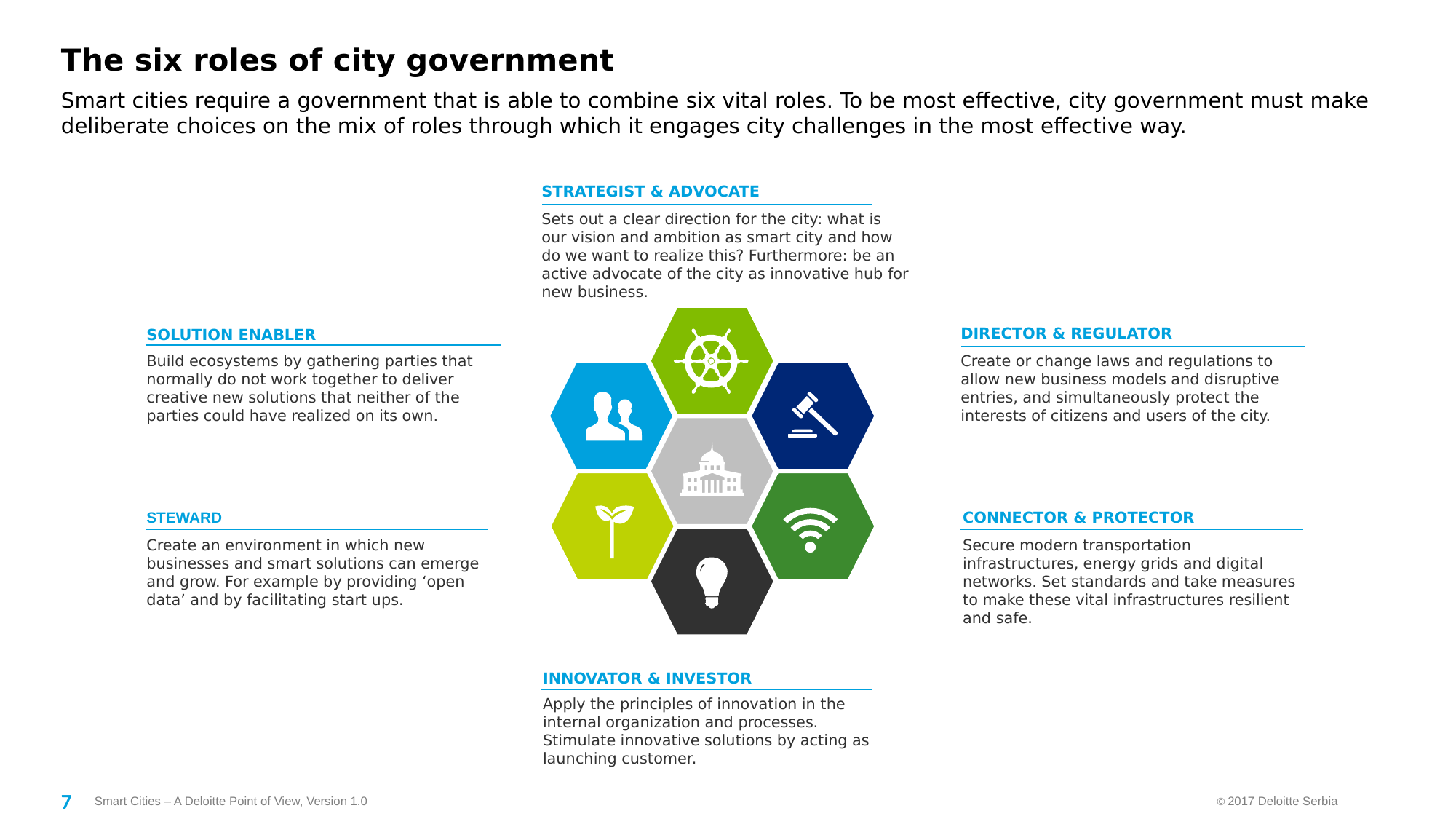

# The six roles of city government
Smart cities require a government that is able to combine six vital roles. To be most effective, city government must make deliberate choices on the mix of roles through which it engages city challenges in the most effective way.
STRATEGIST & ADVOCATE
Sets out a clear direction for the city: what is our vision and ambition as smart city and how do we want to realize this? Furthermore: be an active advocate of the city as innovative hub for new business.

DIRECTOR & REGULATOR
Create or change laws and regulations to allow new business models and disruptive entries, and simultaneously protect the interests of citizens and users of the city.
SOLUTION ENABLER
Build ecosystems by gathering parties that normally do not work together to deliver creative new solutions that neither of the parties could have realized on its own.

STEWARD
Create an environment in which new businesses and smart solutions can emerge and grow. For example by providing ‘open data’ and by facilitating start ups.
CONNECTOR & PROTECTOR
Secure modern transportation infrastructures, energy grids and digital networks. Set standards and take measures to make these vital infrastructures resilient and safe.

INNOVATOR & INVESTOR
Apply the principles of innovation in the internal organization and processes. Stimulate innovative solutions by acting as launching customer.
7
Smart Cities – A Deloitte Point of View, Version 1.0